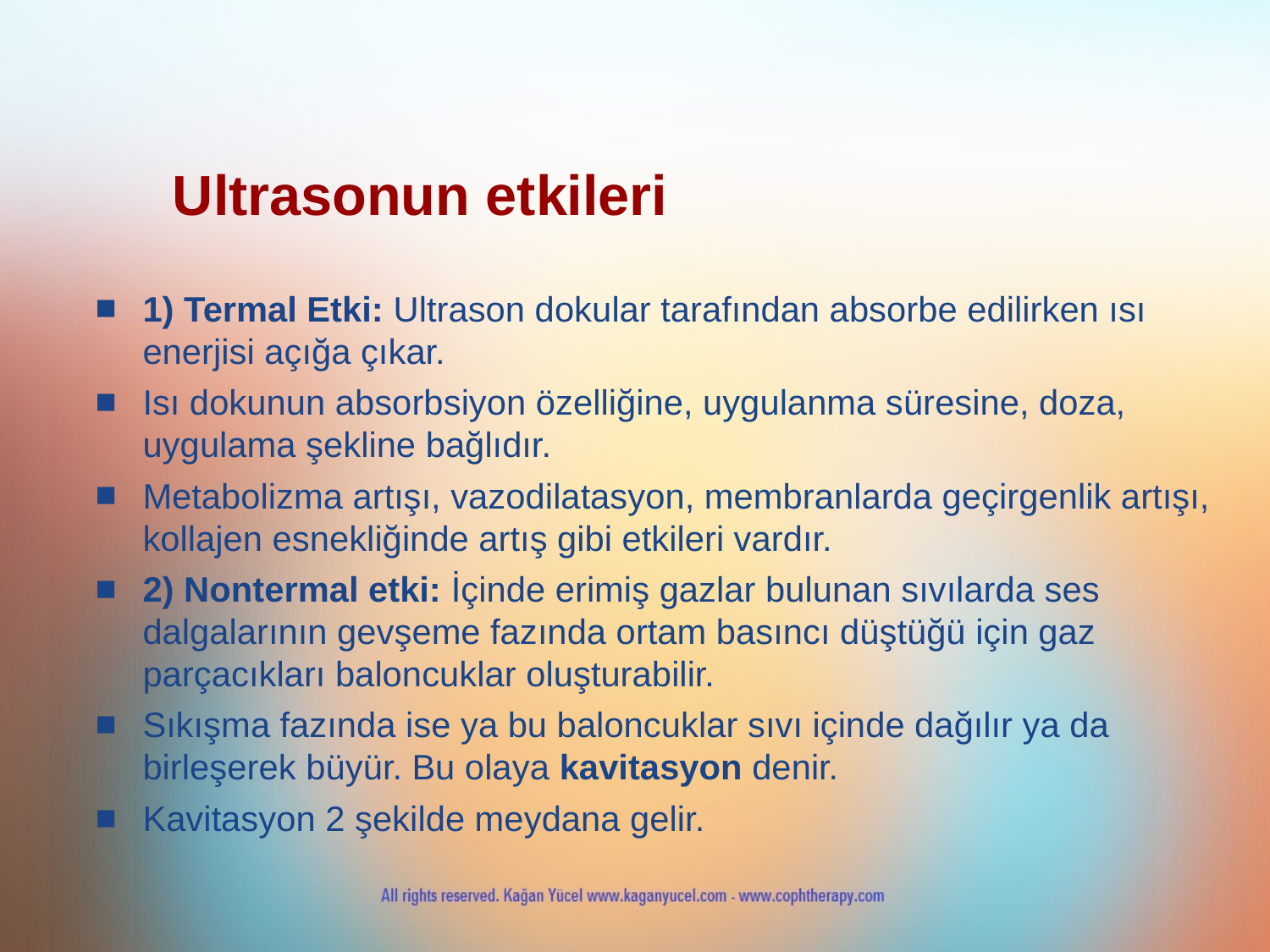

Ultrasonun etkileri
1) Termal Etki: Ultrason dokular tarafından absorbe edilirken ısı enerjisi açığa çıkar.
Isı dokunun absorbsiyon özelliğine, uygulanma süresine, doza, uygulama şekline bağlıdır.
Metabolizma artışı, vazodilatasyon, membranlarda geçirgenlik artışı, kollajen esnekliğinde artış gibi etkileri vardır.
2) Nontermal etki: İçinde erimiş gazlar bulunan sıvılarda ses dalgalarının gevşeme fazında ortam basıncı düştüğü için gaz parçacıkları baloncuklar oluşturabilir.
Sıkışma fazında ise ya bu baloncuklar sıvı içinde dağılır ya da birleşerek büyür. Bu olaya kavitasyon denir.
Kavitasyon 2 şekilde meydana gelir.